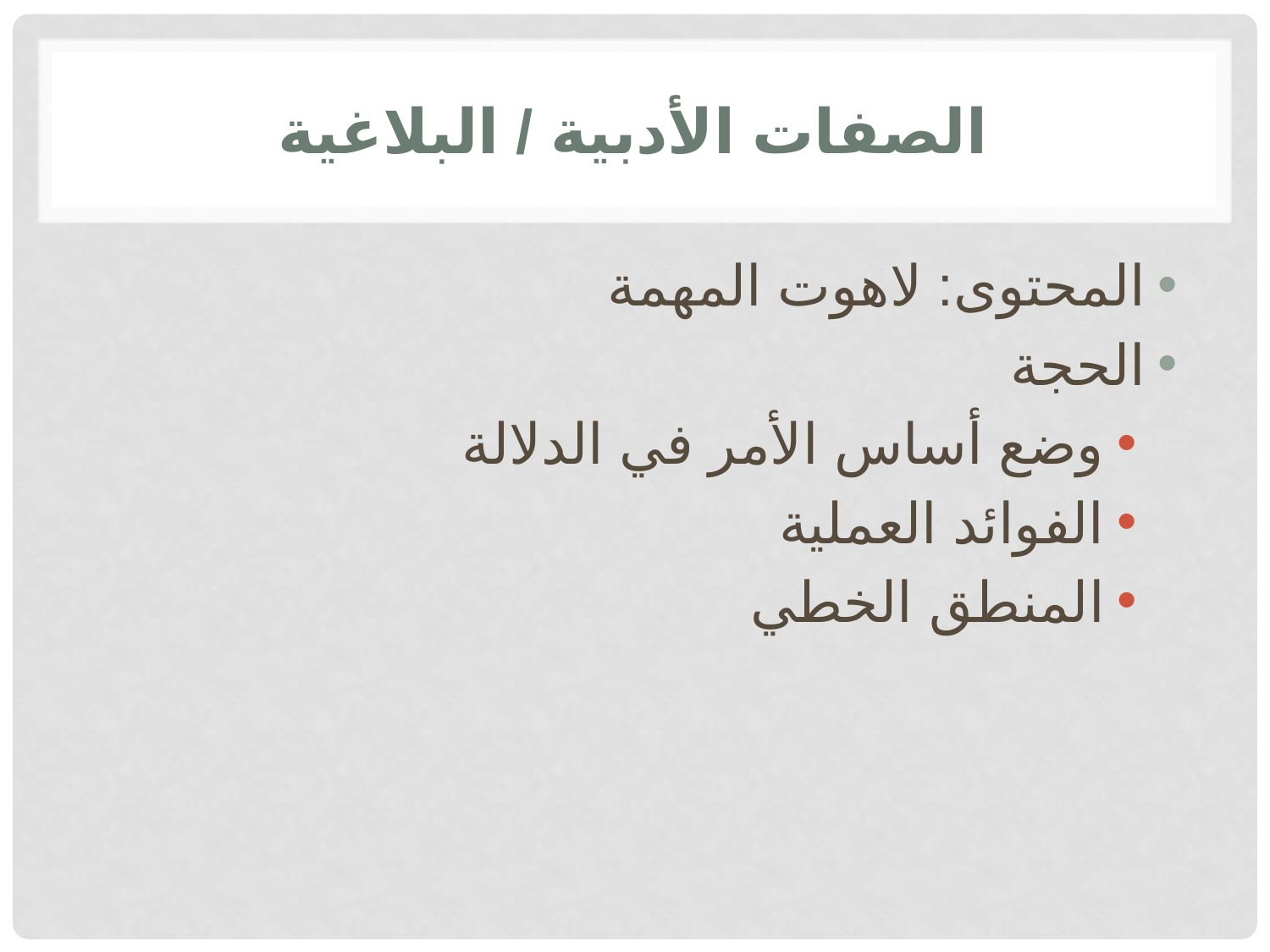

# الصفات الأدبية / البلاغية
المحتوى: لاهوت المهمة
الحجة
وضع أساس الأمر في الدلالة
الفوائد العملية
المنطق الخطي